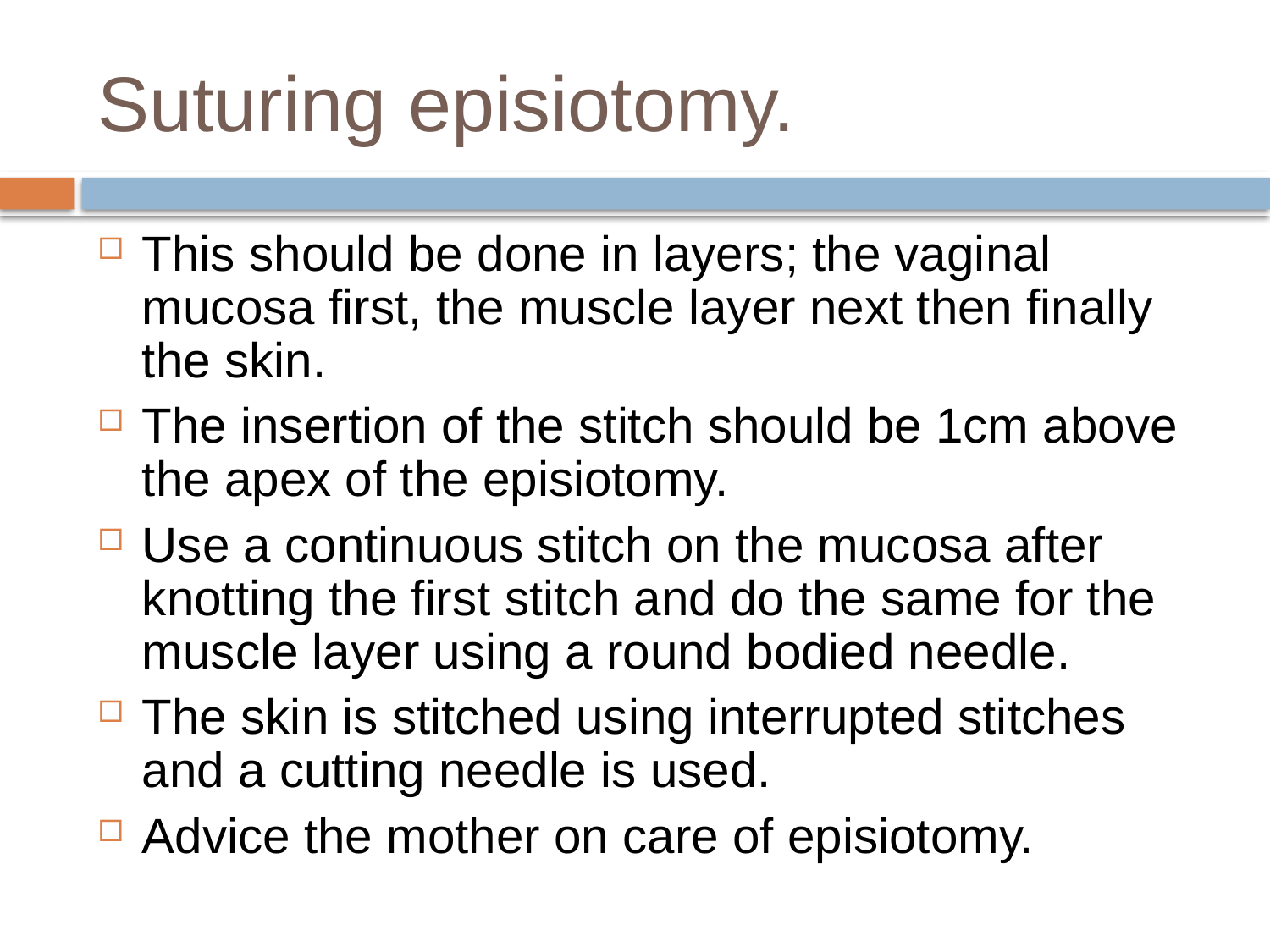

# Suturing episiotomy.
This should be done in layers; the vaginal mucosa first, the muscle layer next then finally the skin.
The insertion of the stitch should be 1cm above the apex of the episiotomy.
Use a continuous stitch on the mucosa after knotting the first stitch and do the same for the muscle layer using a round bodied needle.
The skin is stitched using interrupted stitches and a cutting needle is used.
Advice the mother on care of episiotomy.